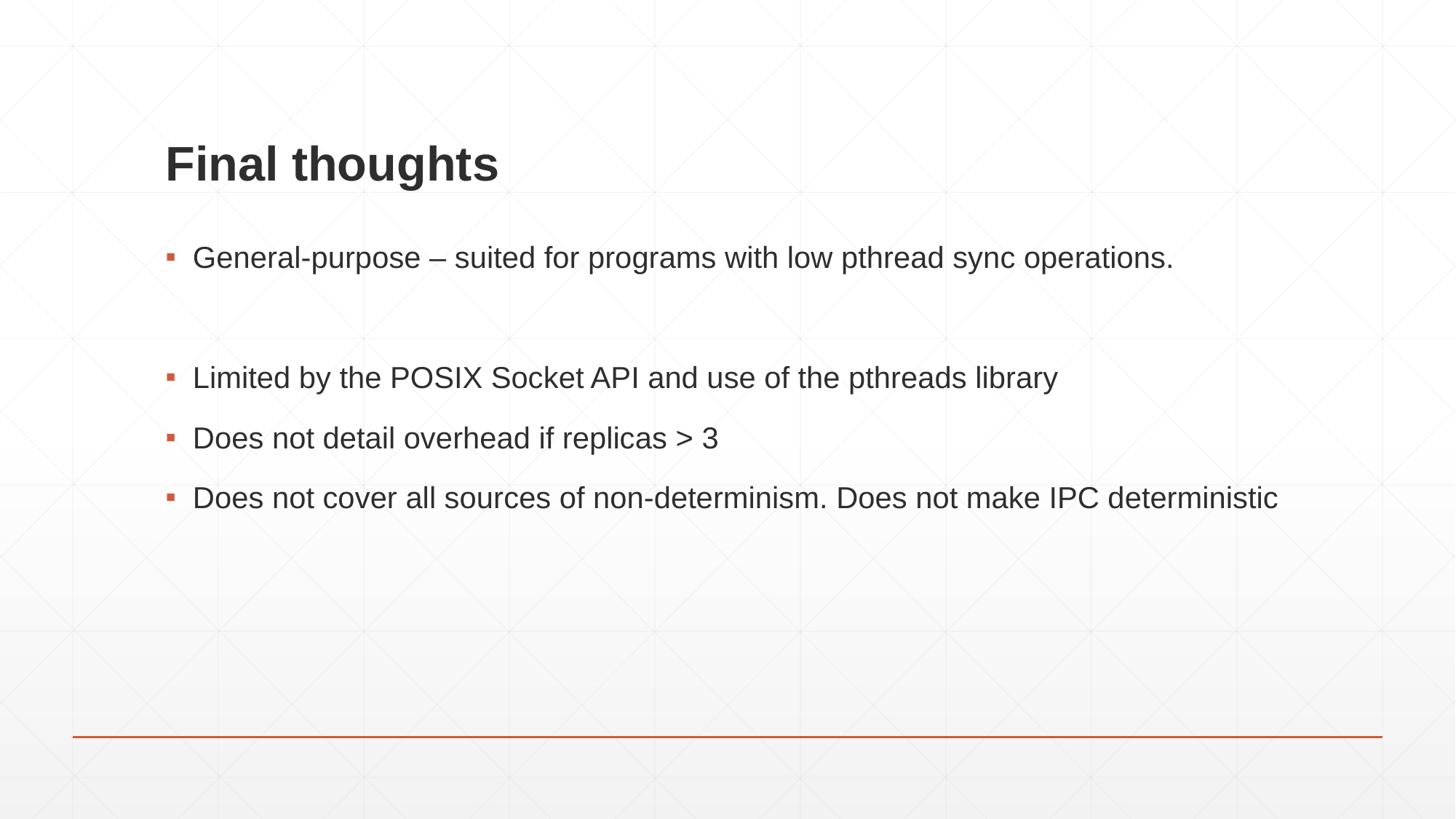

# Final thoughts
General-purpose – suited for programs with low pthread sync operations.

Limited by the POSIX Socket API and use of the pthreads library
Does not detail overhead if replicas > 3
Does not cover all sources of non-determinism. Does not make IPC deterministic